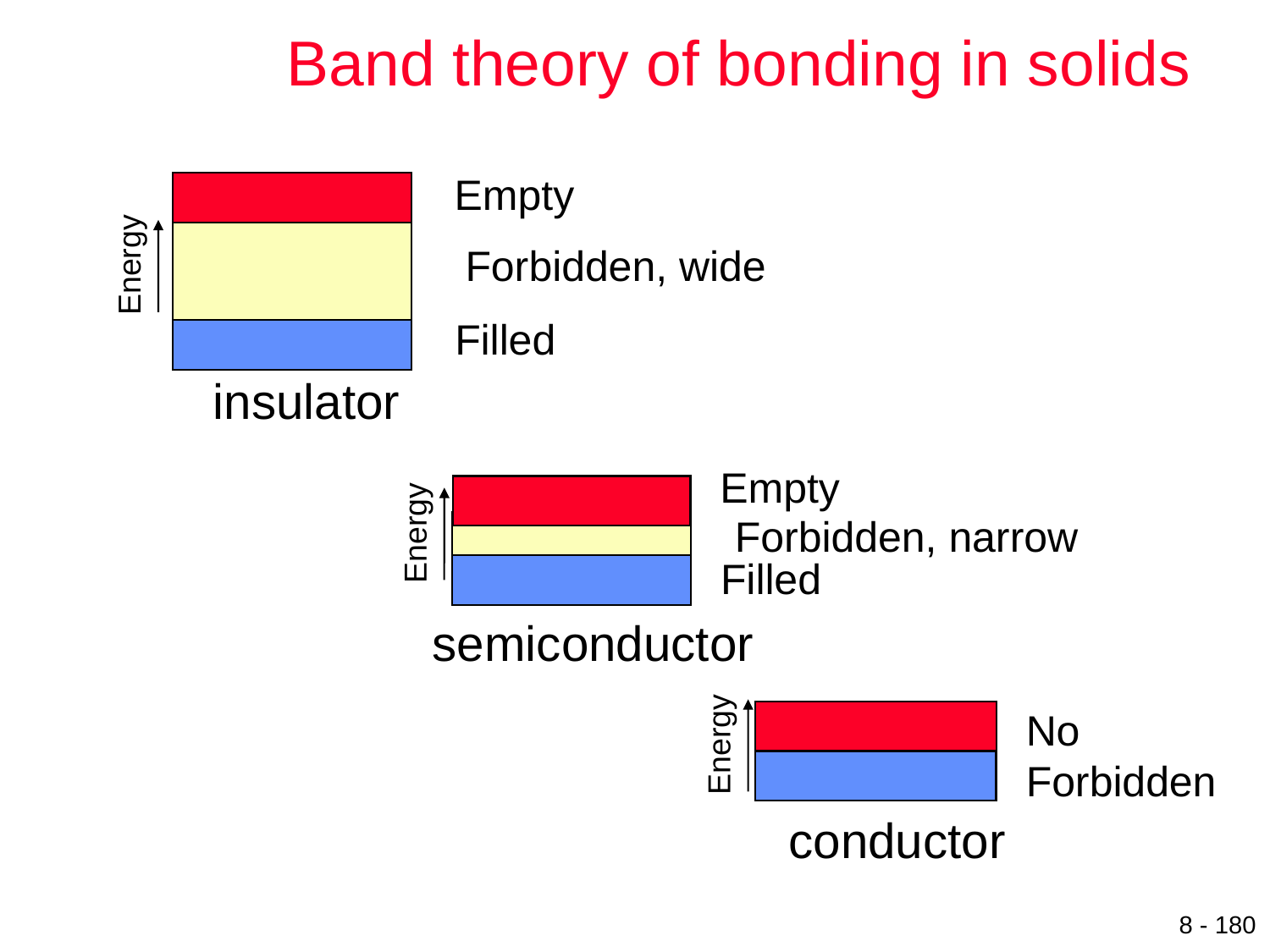

# Band theory of bonding in solids
Empty

Forbidden, wide
Energy

Filled
insulator
Empty

Forbidden, narrow
Energy

Filled

semiconductor
No
Forbidden

Energy

conductor